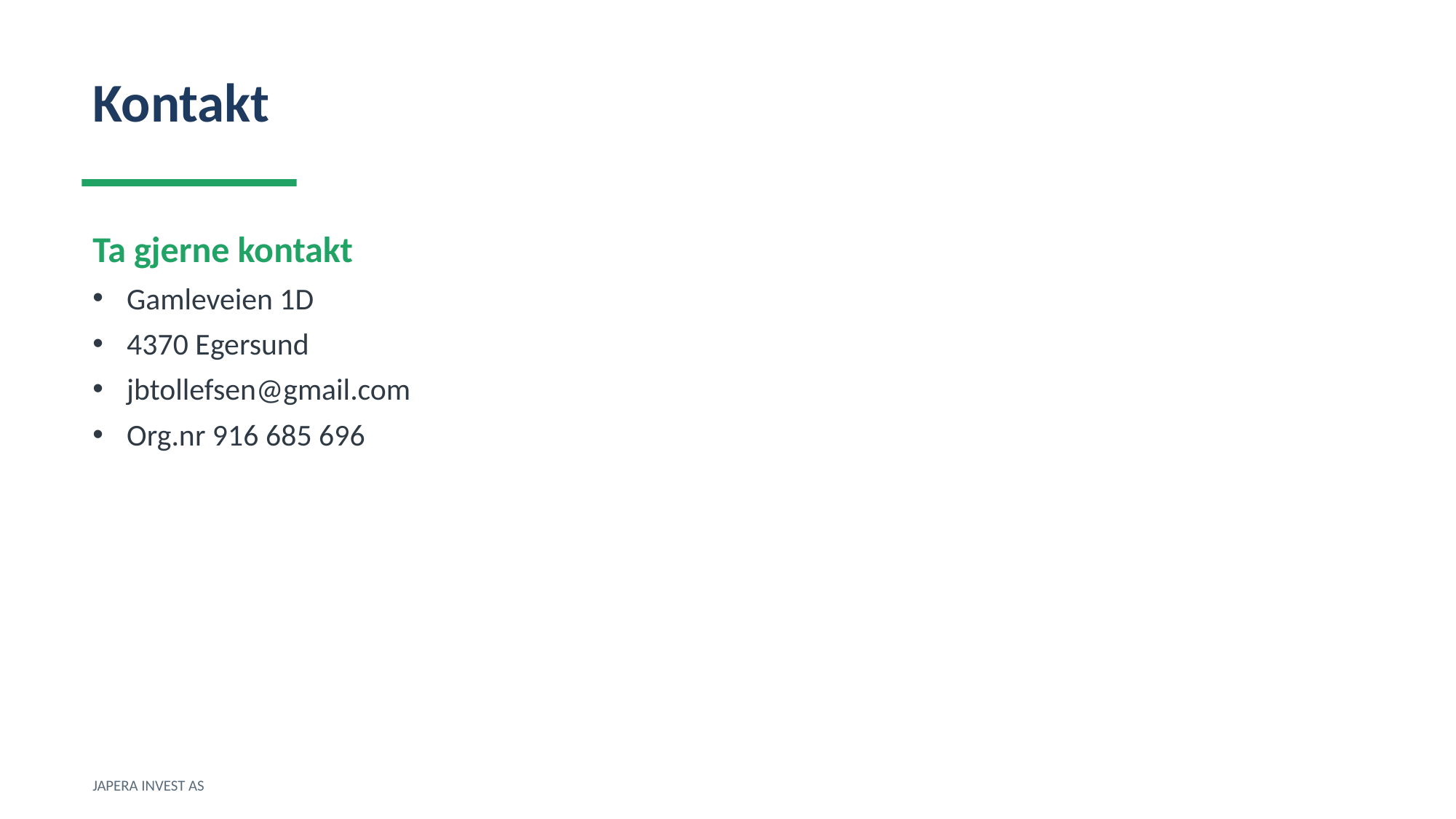

Kontakt

Ta gjerne kontakt
Gamleveien 1D
4370 Egersund
jbtollefsen@gmail.com
Org.nr 916 685 696
JAPERA INVEST AS